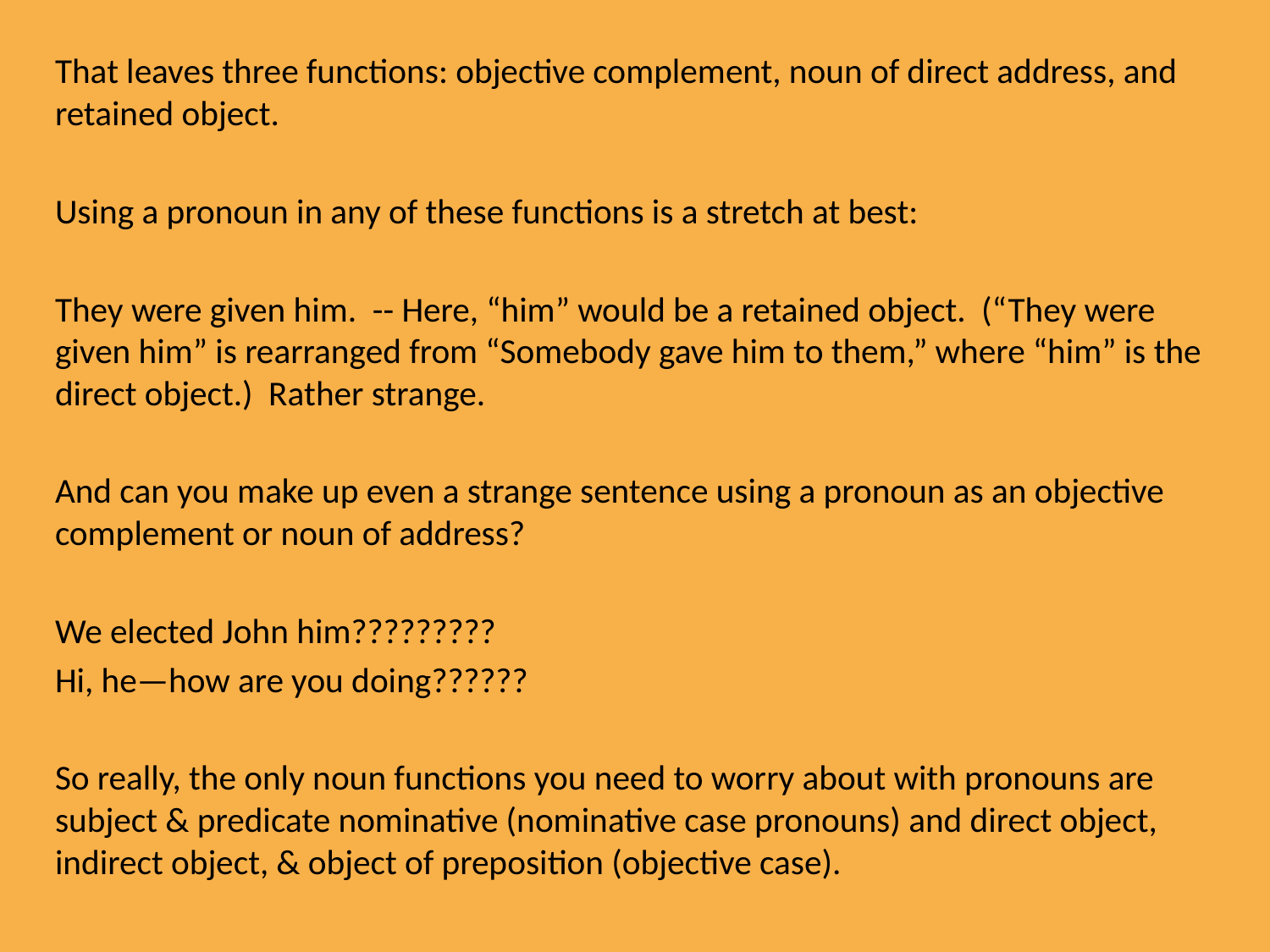

#
That leaves three functions: objective complement, noun of direct address, and retained object.

Using a pronoun in any of these functions is a stretch at best:

They were given him.  -- Here, “him” would be a retained object.  (“They were given him” is rearranged from “Somebody gave him to them,” where “him” is the direct object.)  Rather strange.

And can you make up even a strange sentence using a pronoun as an objective complement or noun of address?

We elected John him?????????
Hi, he—how are you doing??????

So really, the only noun functions you need to worry about with pronouns are subject & predicate nominative (nominative case pronouns) and direct object, indirect object, & object of preposition (objective case).